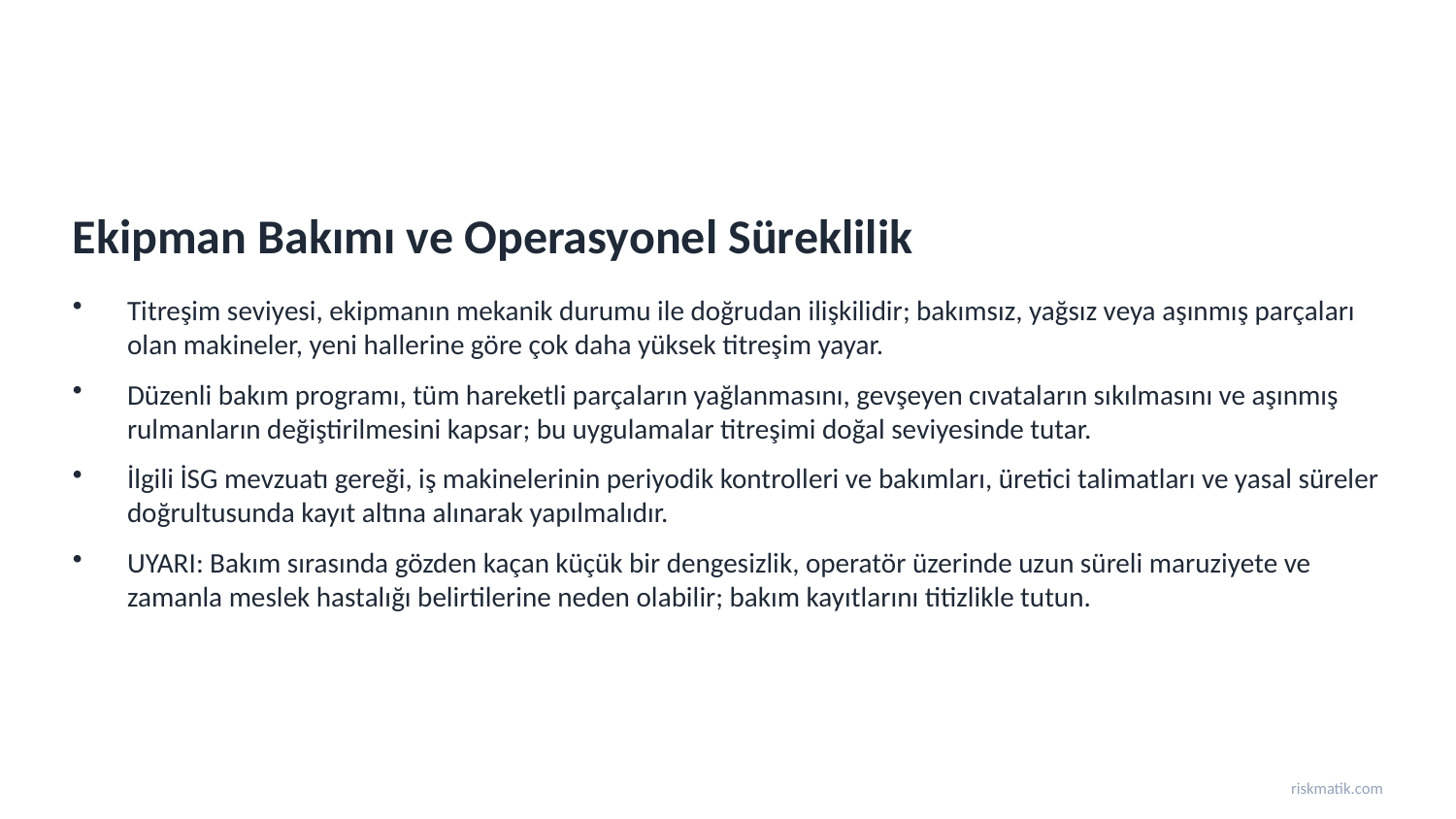

Ekipman Bakımı ve Operasyonel Süreklilik
Titreşim seviyesi, ekipmanın mekanik durumu ile doğrudan ilişkilidir; bakımsız, yağsız veya aşınmış parçaları olan makineler, yeni hallerine göre çok daha yüksek titreşim yayar.
Düzenli bakım programı, tüm hareketli parçaların yağlanmasını, gevşeyen cıvataların sıkılmasını ve aşınmış rulmanların değiştirilmesini kapsar; bu uygulamalar titreşimi doğal seviyesinde tutar.
İlgili İSG mevzuatı gereği, iş makinelerinin periyodik kontrolleri ve bakımları, üretici talimatları ve yasal süreler doğrultusunda kayıt altına alınarak yapılmalıdır.
UYARI: Bakım sırasında gözden kaçan küçük bir dengesizlik, operatör üzerinde uzun süreli maruziyete ve zamanla meslek hastalığı belirtilerine neden olabilir; bakım kayıtlarını titizlikle tutun.
riskmatik.com